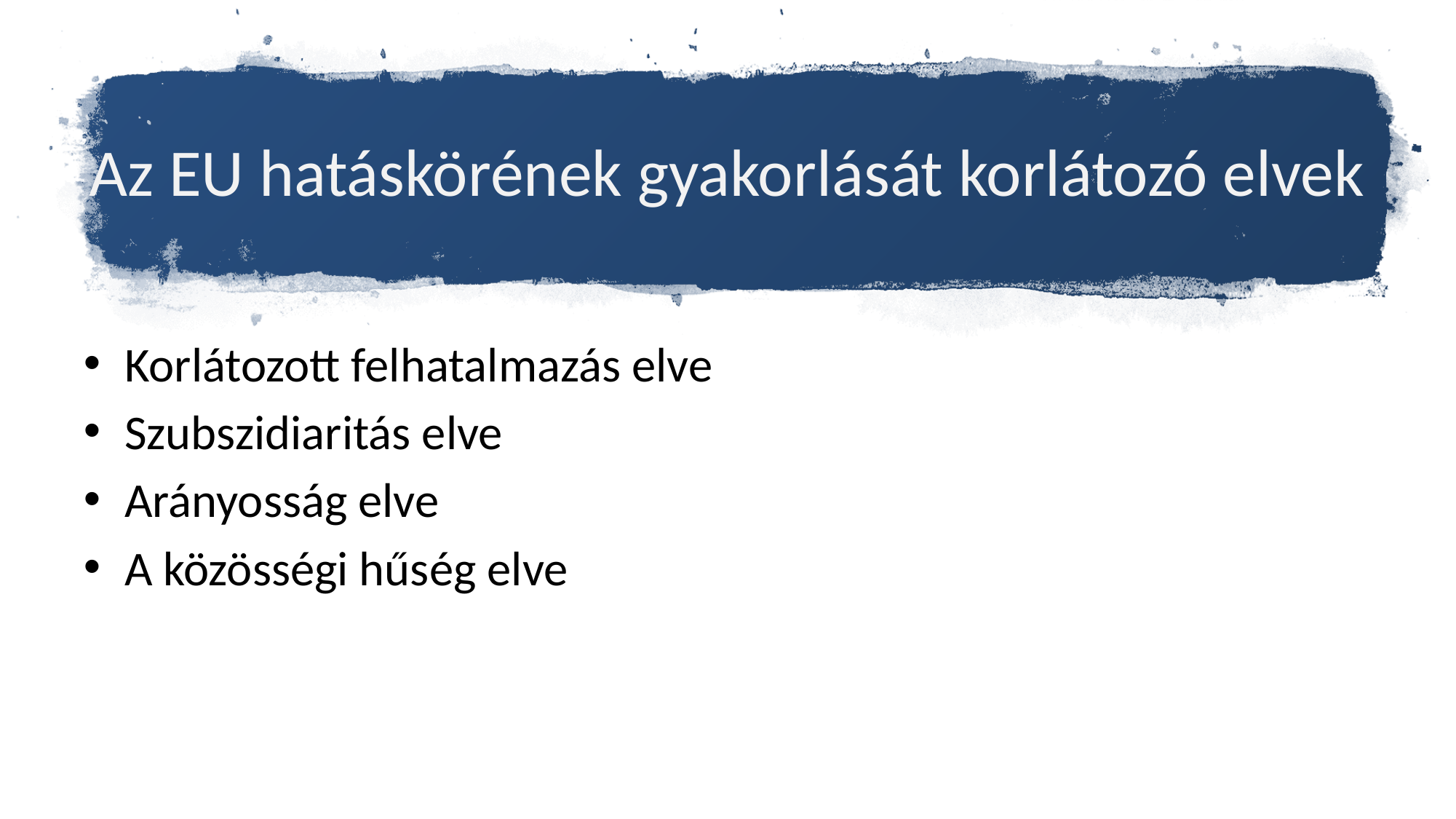

# Az EU hatáskörének gyakorlását korlátozó elvek
Korlátozott felhatalmazás elve
Szubszidiaritás elve
Arányosság elve
A közösségi hűség elve